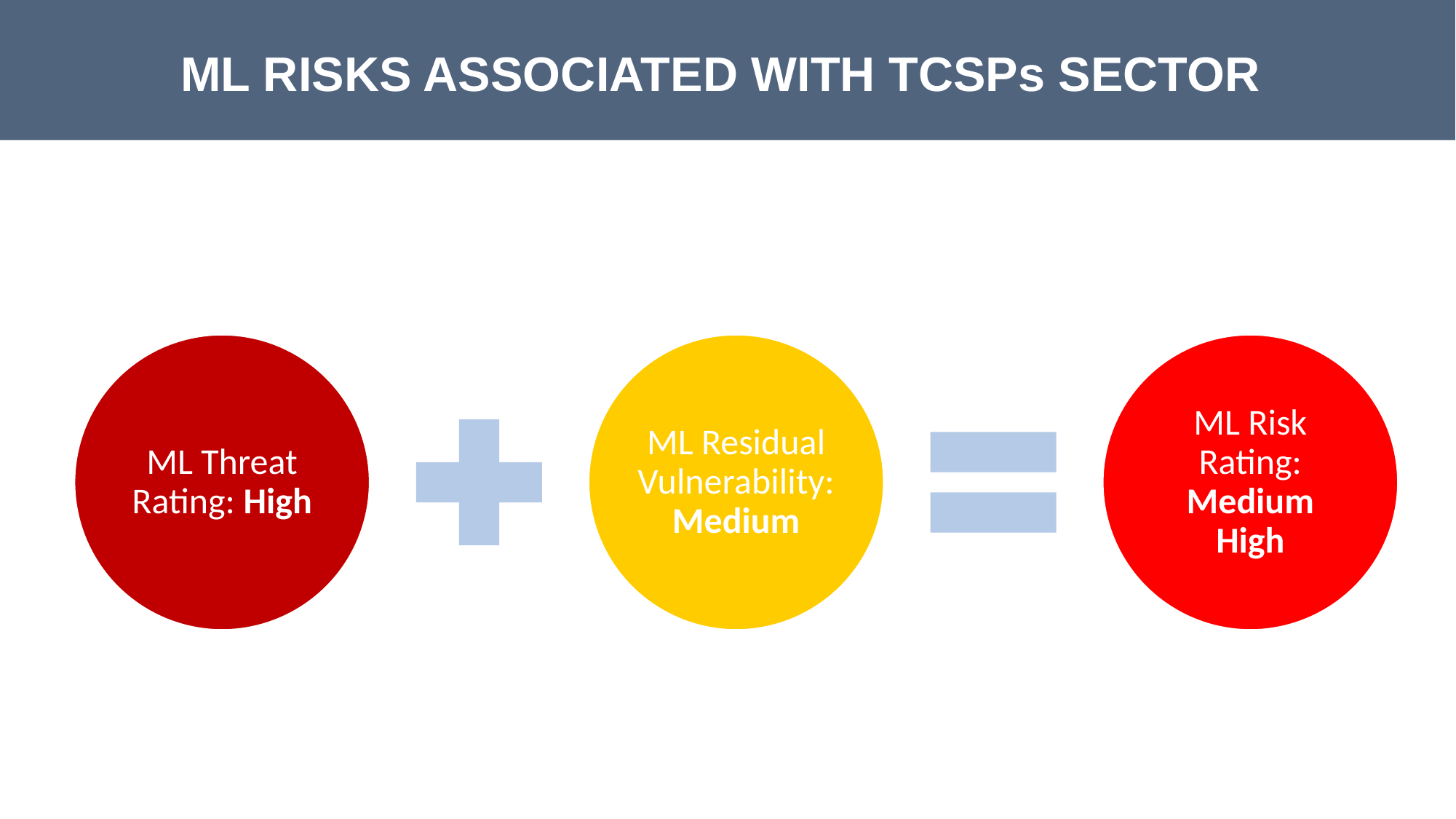

ML RISKS ASSOCIATED WITH TCSPs SECTOR
ML Threat Rating: High

ML Residual Vulnerability: Medium

ML Risk Rating: Medium High